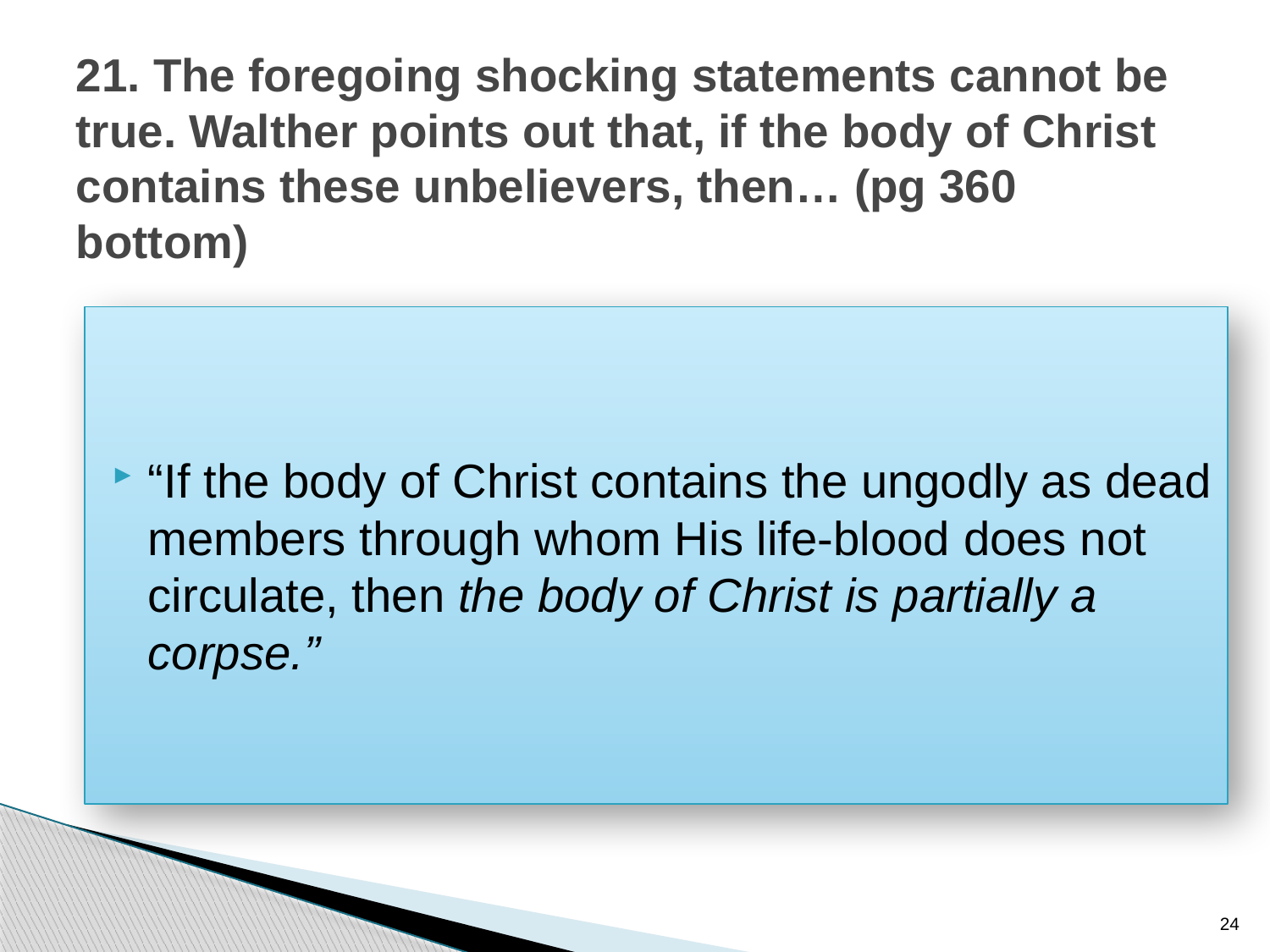

# 21. The foregoing shocking statements cannot be true. Walther points out that, if the body of Christ contains these unbelievers, then… (pg 360 bottom)
“If the body of Christ contains the ungodly as dead members through whom His life-blood does not circulate, then the body of Christ is partially a corpse.”
24